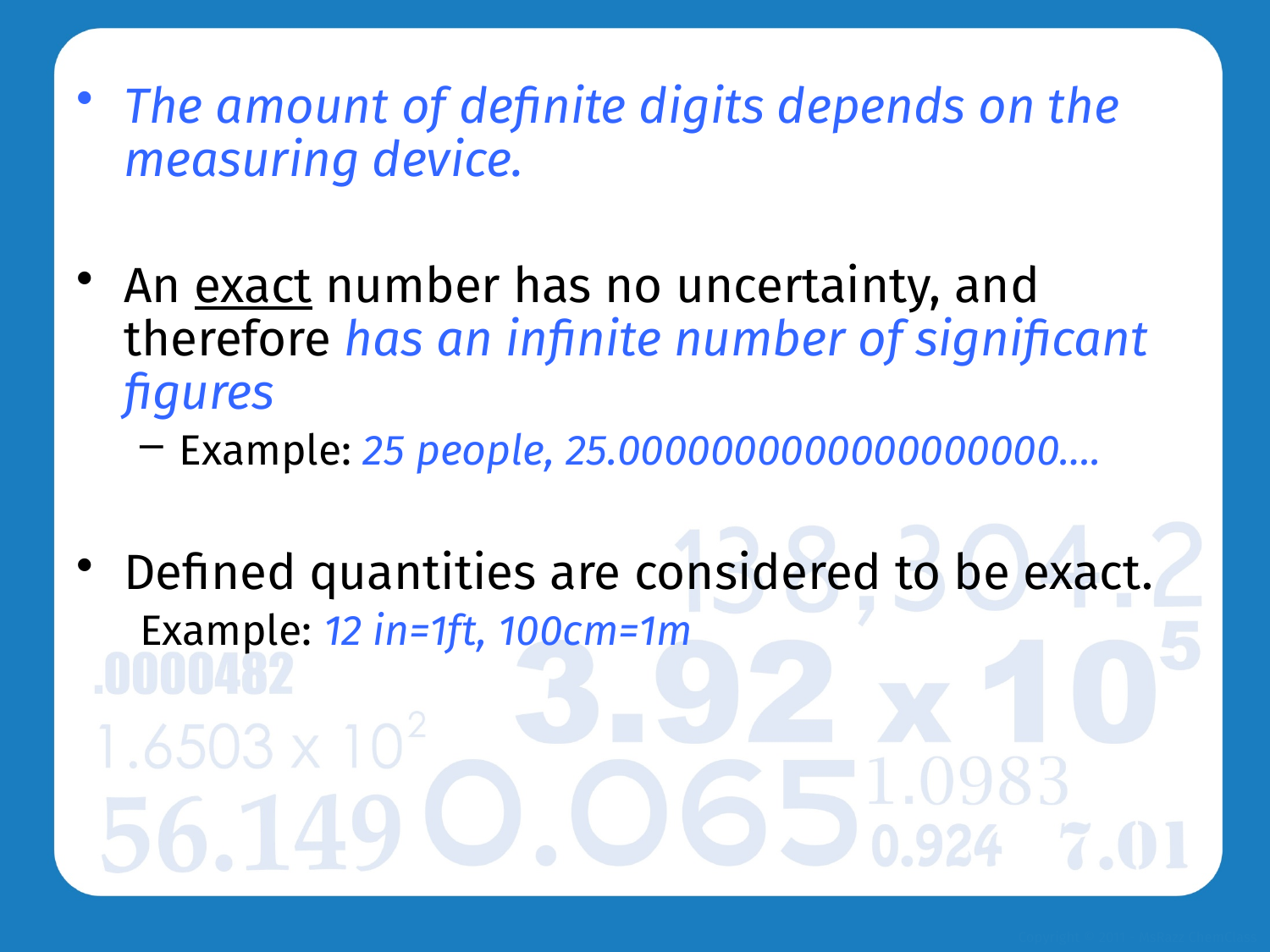

The amount of definite digits depends on the measuring device.

An exact number has no uncertainty, and therefore has an infinite number of significant figures
Example: 25 people, 25.0000000000000000000….

Defined quantities are considered to be exact.
Example: 12 in=1ft, 100cm=1m